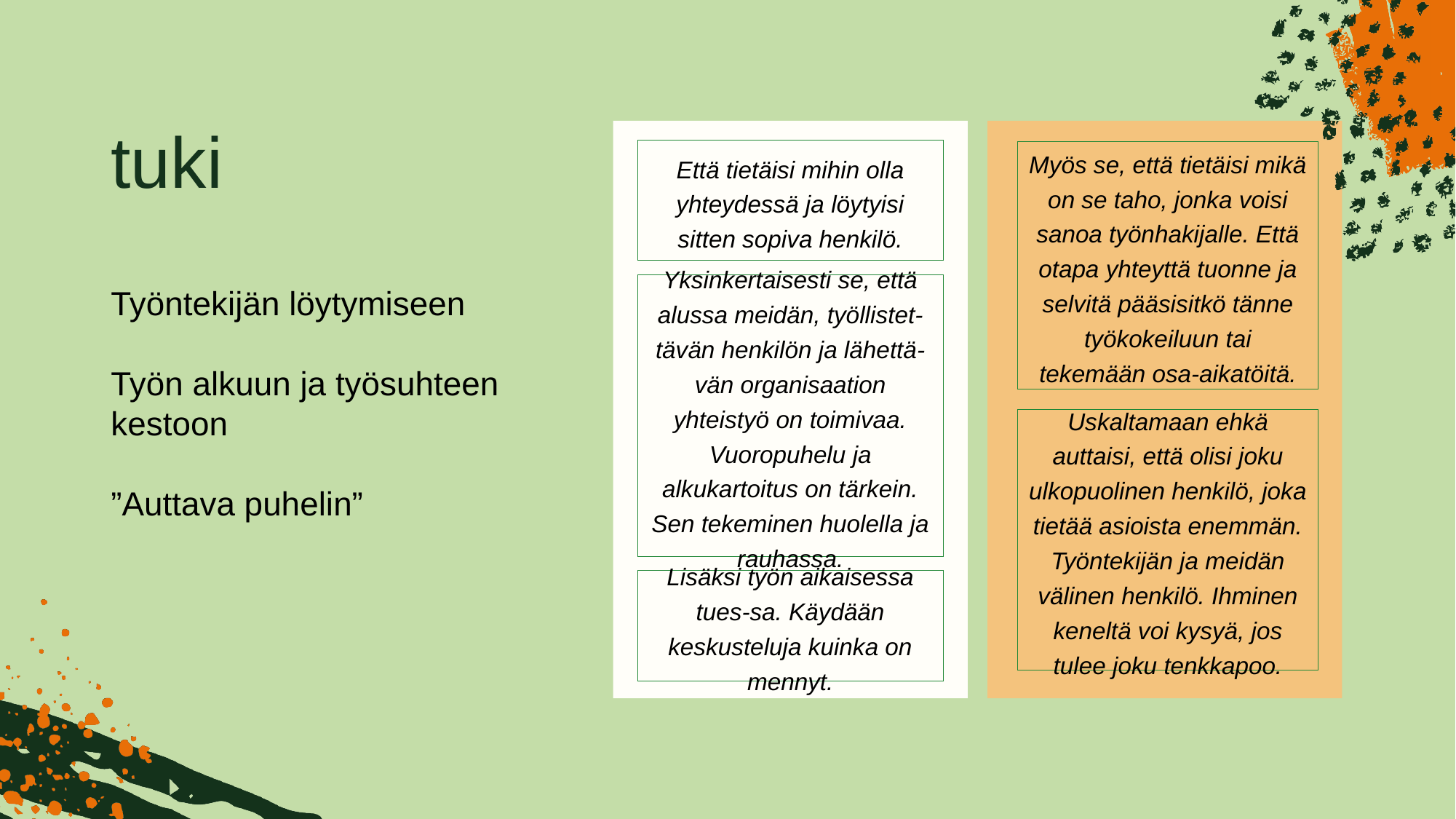

# tuki
Että tietäisi mihin olla yhteydessä ja löytyisi sitten sopiva henkilö.
Myös se, että tietäisi mikä on se taho, jonka voisi sanoa työnhakijalle. Että otapa yhteyttä tuonne ja selvitä pääsisitkö tänne työkokeiluun tai tekemään osa-aikatöitä.
Yksinkertaisesti se, että alussa meidän, työllistet-tävän henkilön ja lähettä-vän organisaation yhteistyö on toimivaa. Vuoropuhelu ja alkukartoitus on tärkein. Sen tekeminen huolella ja rauhassa.
Työntekijän löytymiseen
Työn alkuun ja työsuhteen kestoon
”Auttava puhelin”
Uskaltamaan ehkä auttaisi, että olisi joku ulkopuolinen henkilö, joka tietää asioista enemmän. Työntekijän ja meidän välinen henkilö. Ihminen keneltä voi kysyä, jos tulee joku tenkkapoo.
Lisäksi työn aikaisessa tues-sa. Käydään keskusteluja kuinka on mennyt.